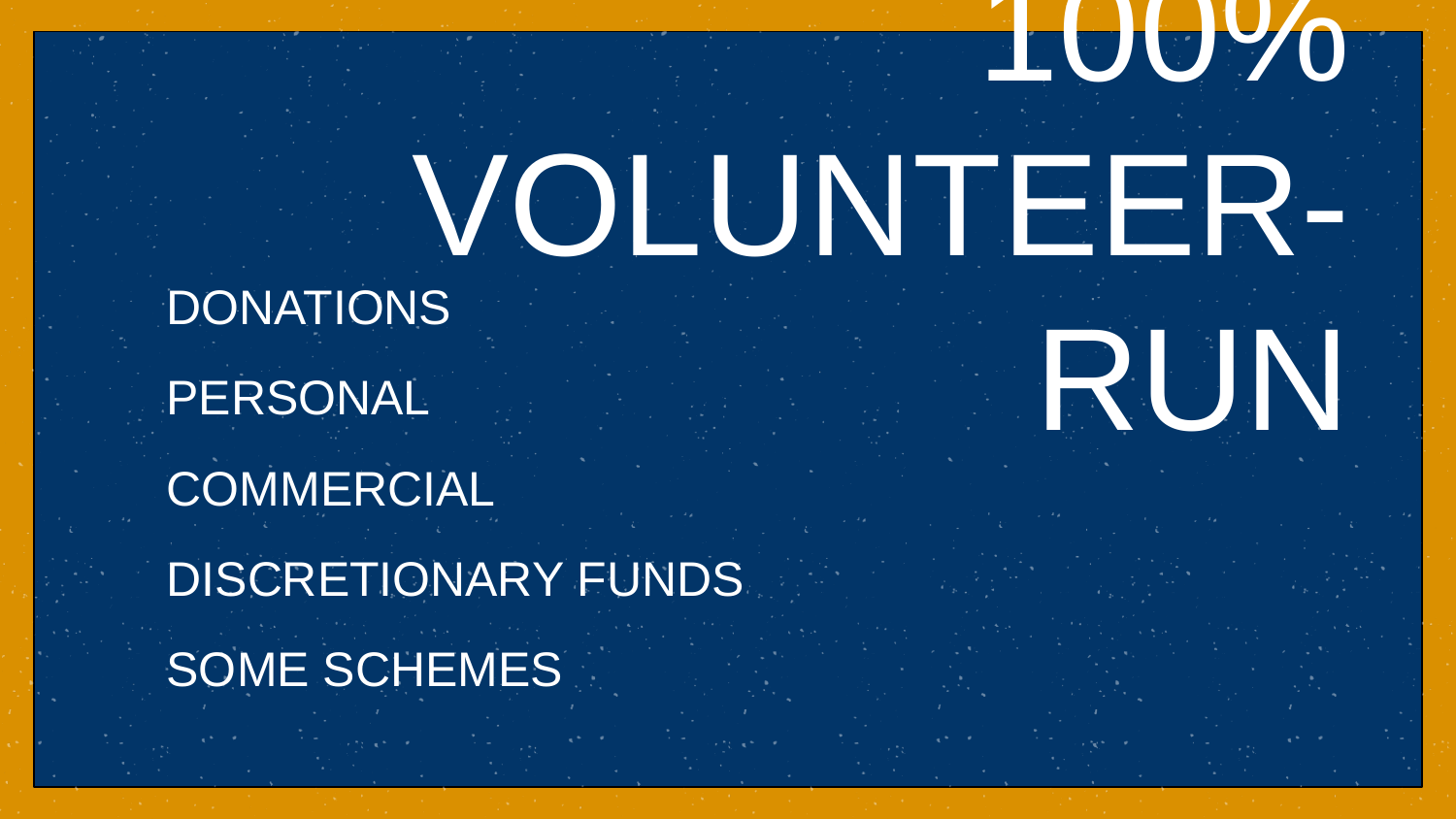

# 100% VOLUNTEER-RUN
DONATIONS
PERSONAL
COMMERCIAL
DISCRETIONARY FUNDS
SOME SCHEMES